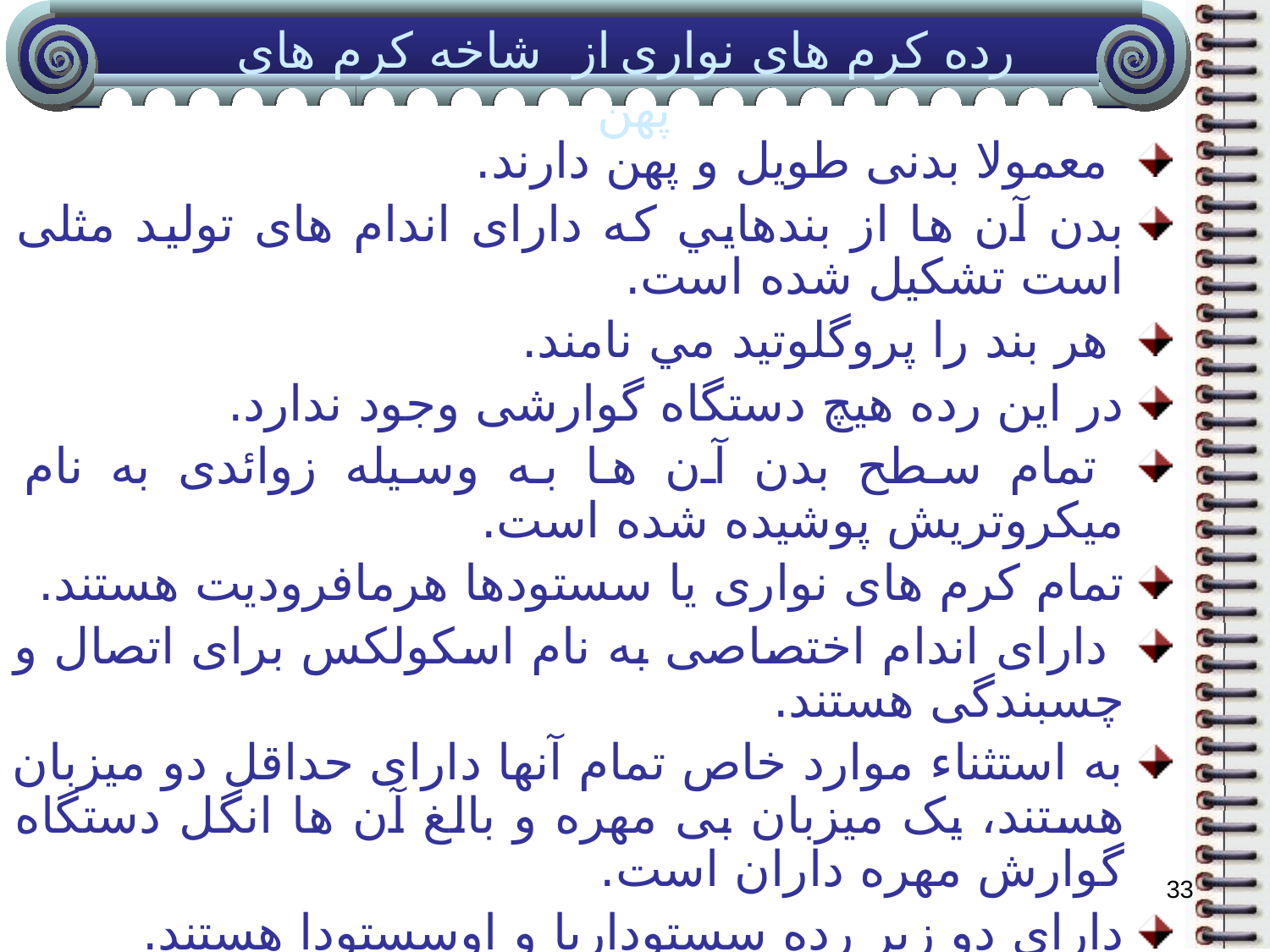

رده کرم های نواری از  شاخه کرم های پهن

 معمولا بدنی طويل و پهن دارند.
بدن آن ها از بندهايي که دارای اندام های توليد مثلی است تشکيل شده است.
 هر بند را پروگلوتيد مي نامند.
در اين رده هيچ دستگاه گوارشی وجود ندارد.
 تمام سطح بدن آن ها به وسيله زوائدی به نام ميکروتريش پوشيده شده است.
تمام کرم های نواری يا سستودها هرمافرودیت هستند.
 دارای اندام اختصاصی به نام اسکولکس برای اتصال و چسبندگی هستند.
به استثناء موارد خاص تمام آنها دارای حداقل دو ميزبان هستند، يک ميزبان بی مهره و بالغ آن ها انگل دستگاه گوارش مهره داران است.
دارای دو زير رده سستوداريا و اوسستودا هستند.
33